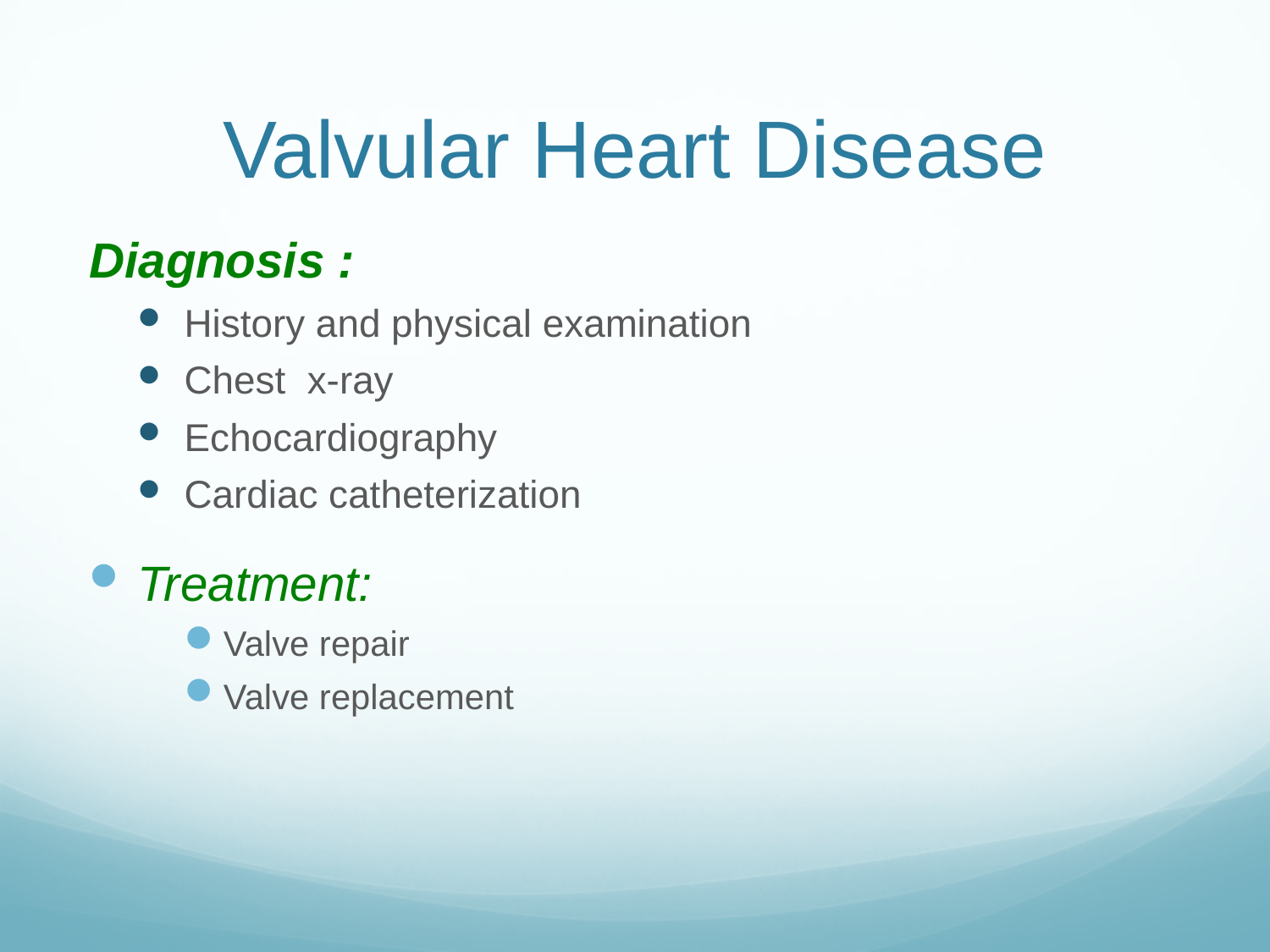

# Valvular Heart Disease
Diagnosis :
History and physical examination
Chest  x-ray
Echocardiography
Cardiac catheterization
Treatment:
Valve repair
Valve replacement